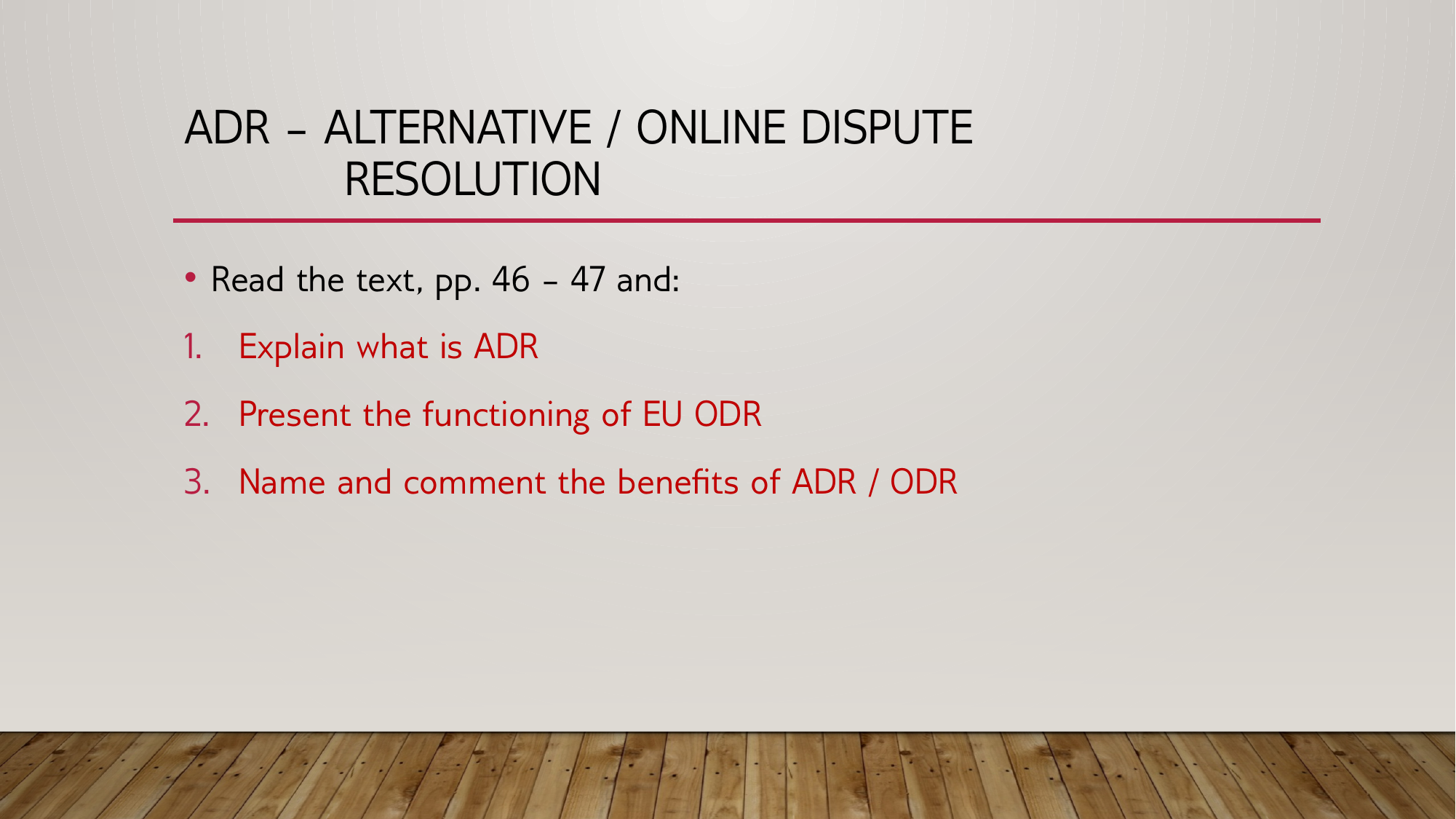

# ADR – alternative / online dispute resolution
Read the text, pp. 46 – 47 and:
Explain what is ADR
Present the functioning of EU ODR
Name and comment the benefits of ADR / ODR